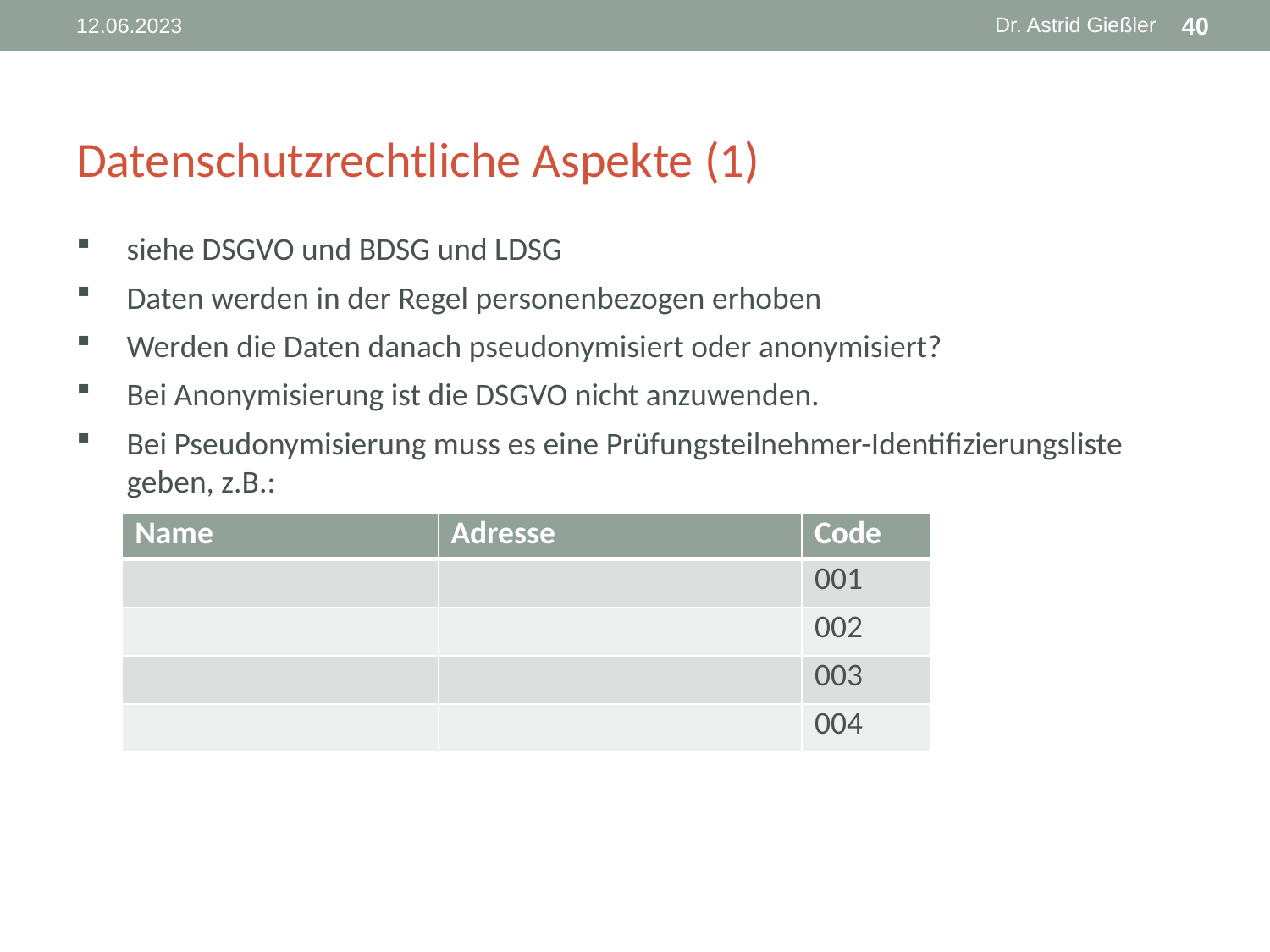

Dr. Astrid Gießler
12.06.2023
40
# Datenschutzrechtliche Aspekte (1)
siehe DSGVO und BDSG und LDSG
Daten werden in der Regel personenbezogen erhoben
Werden die Daten danach pseudonymisiert oder anonymisiert?
Bei Anonymisierung ist die DSGVO nicht anzuwenden.
Bei Pseudonymisierung muss es eine Prüfungsteilnehmer-Identifizierungsliste geben, z.B.:

| Name | Adresse | Code |
| --- | --- | --- |
|  |  | 001 |
|  |  | 002 |
|  |  | 003 |
|  |  | 004 |